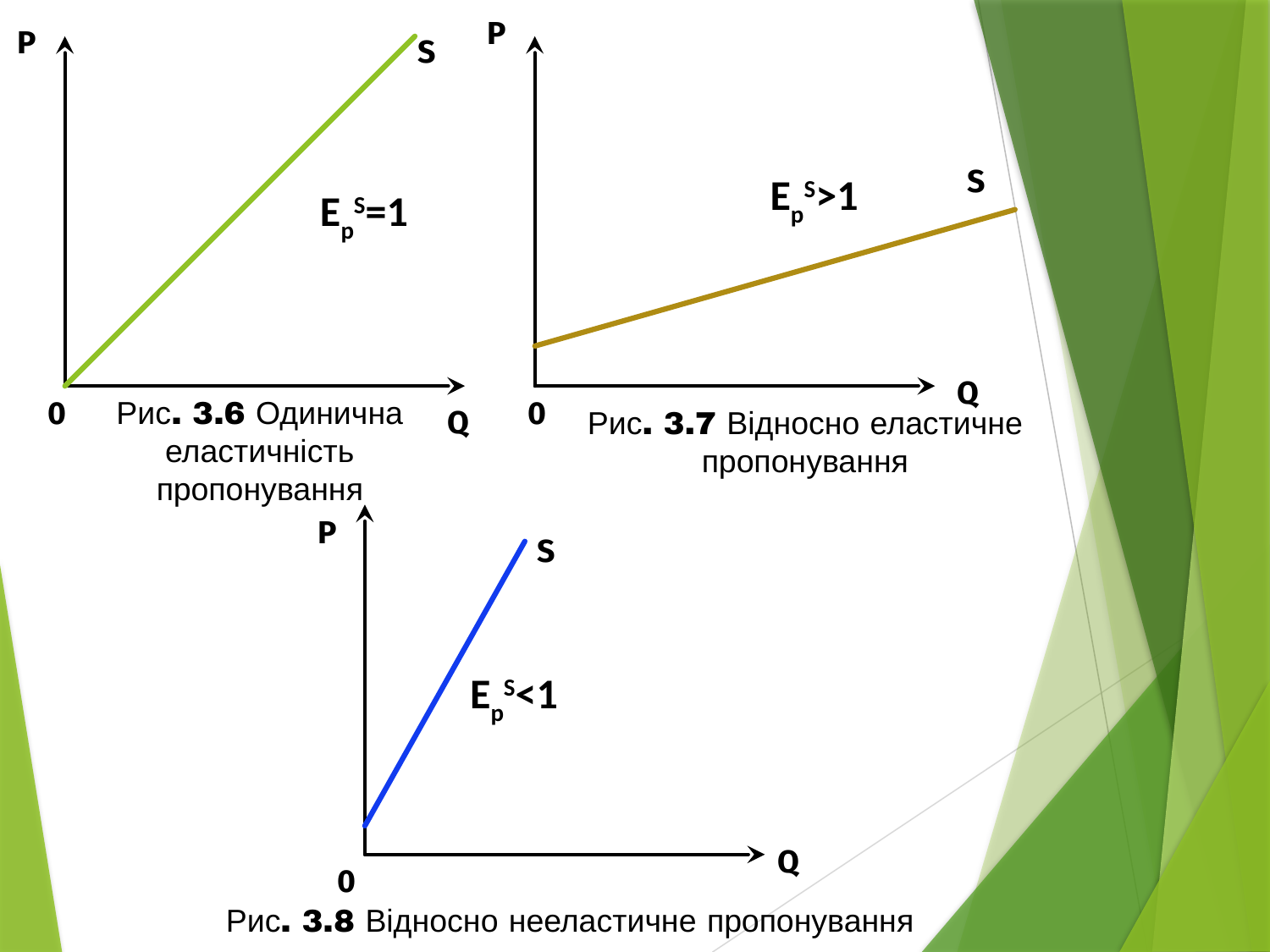

P
P
S
S
EpS˃1
EpS=1
Q
0
Рис. 3.6 Одинична еластичність пропонування
0
Q
Рис. 3.7 Відносно еластичне пропонування
P
S
EpS˂1
Q
0
Рис. 3.8 Відносно нееластичне пропонування